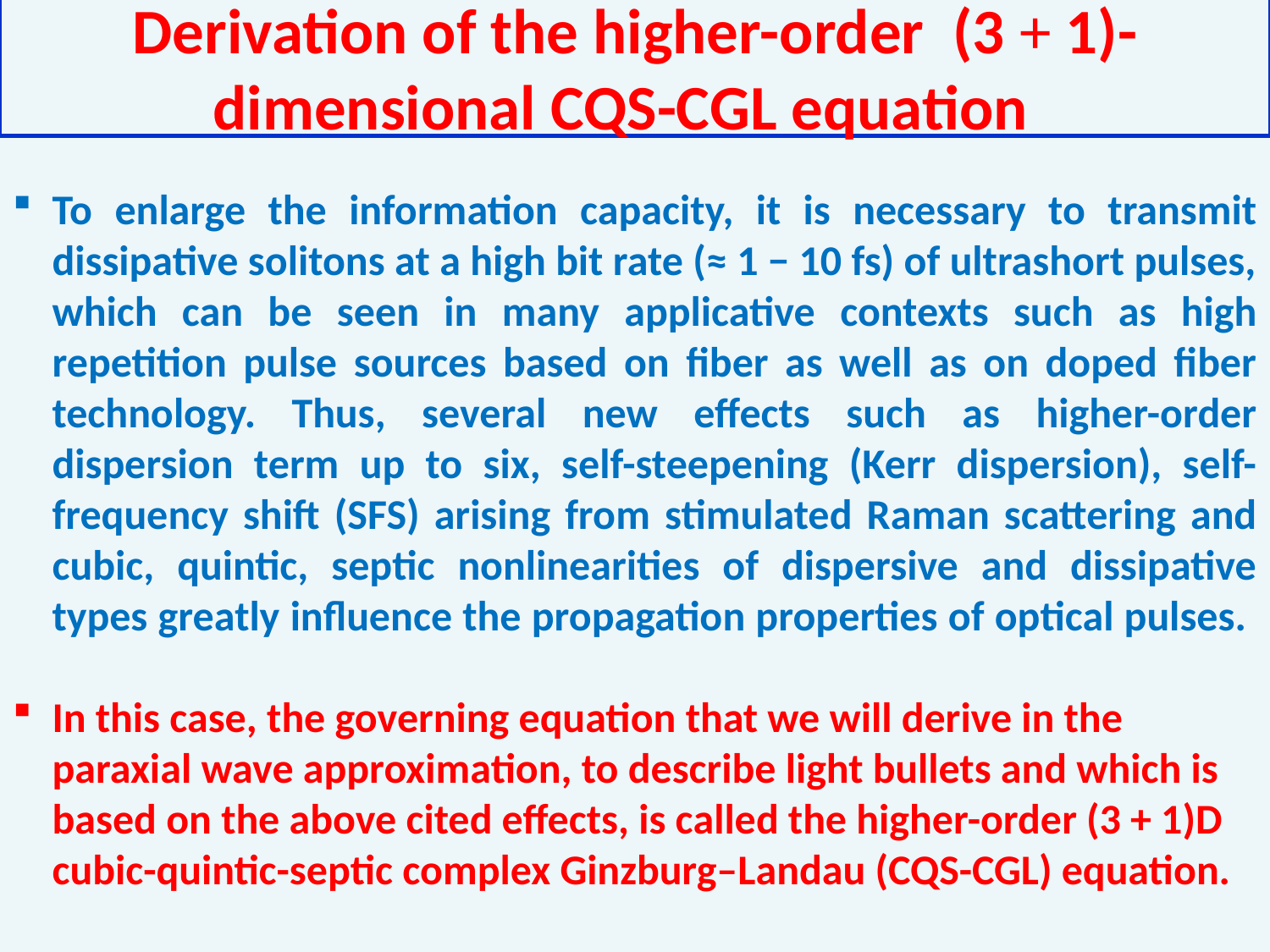

# Derivation of the higher-order  (3 + 1)-dimensional CQS-CGL equation
To enlarge the information capacity, it is necessary to transmit dissipative solitons at a high bit rate (≈ 1 − 10 fs) of ultrashort pulses, which can be seen in many applicative contexts such as high repetition pulse sources based on fiber as well as on doped fiber technology. Thus, several new effects such as higher-order dispersion term up to six, self-steepening (Kerr dispersion), self-frequency shift (SFS) arising from stimulated Raman scattering and cubic, quintic, septic nonlinearities of dispersive and dissipative types greatly influence the propagation properties of optical pulses.

In this case, the governing equation that we will derive in the paraxial wave approximation, to describe light bullets and which is based on the above cited effects, is called the higher-order (3 + 1)D cubic-quintic-septic complex Ginzburg–Landau (CQS-CGL) equation.